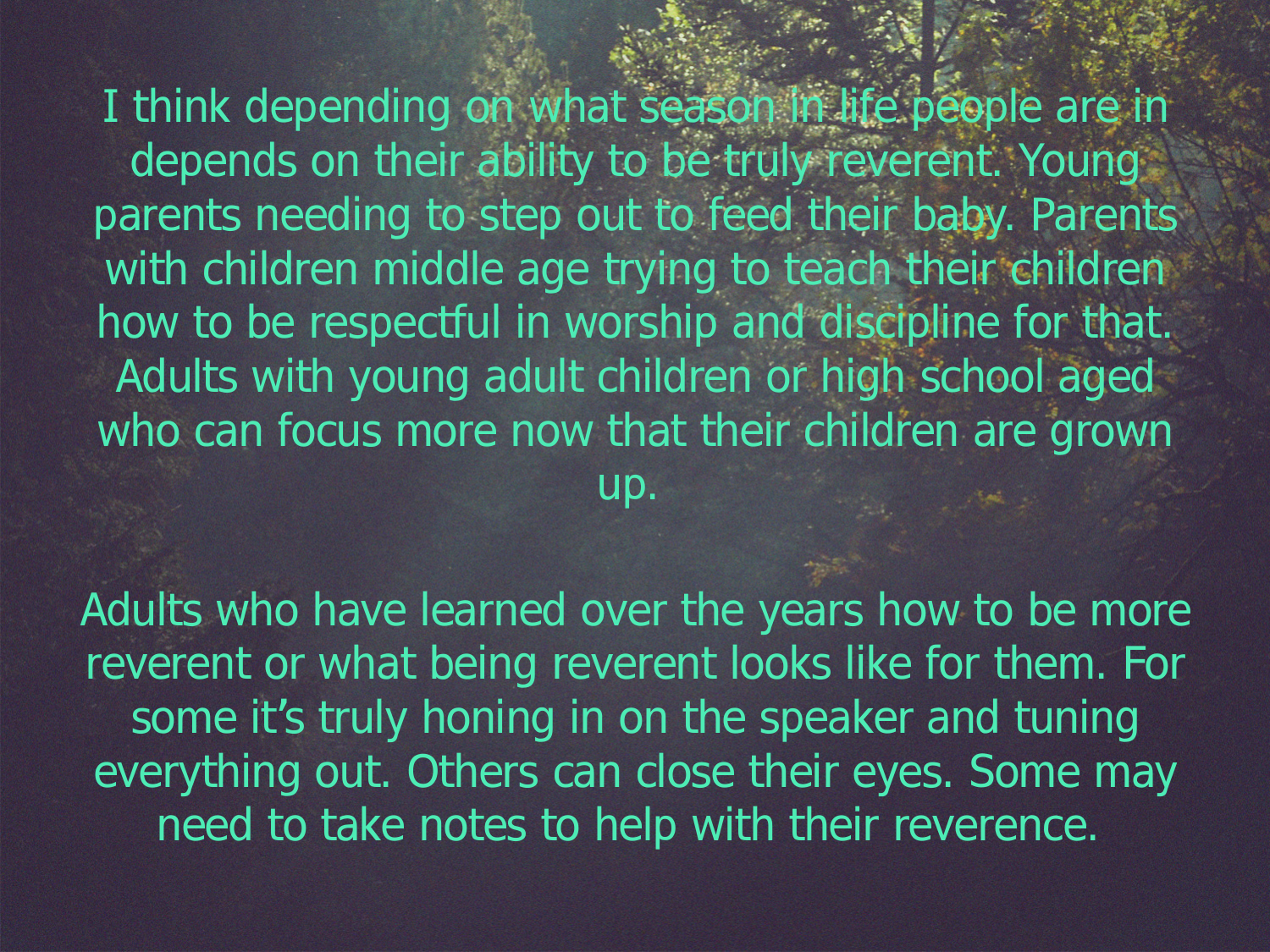

I think depending on what season in life people are in depends on their ability to be truly reverent. Young parents needing to step out to feed their baby. Parents with children middle age trying to teach their children how to be respectful in worship and discipline for that. Adults with young adult children or high school aged who can focus more now that their children are grown up.

Adults who have learned over the years how to be more reverent or what being reverent looks like for them. For some it’s truly honing in on the speaker and tuning everything out. Others can close their eyes. Some may need to take notes to help with their reverence.